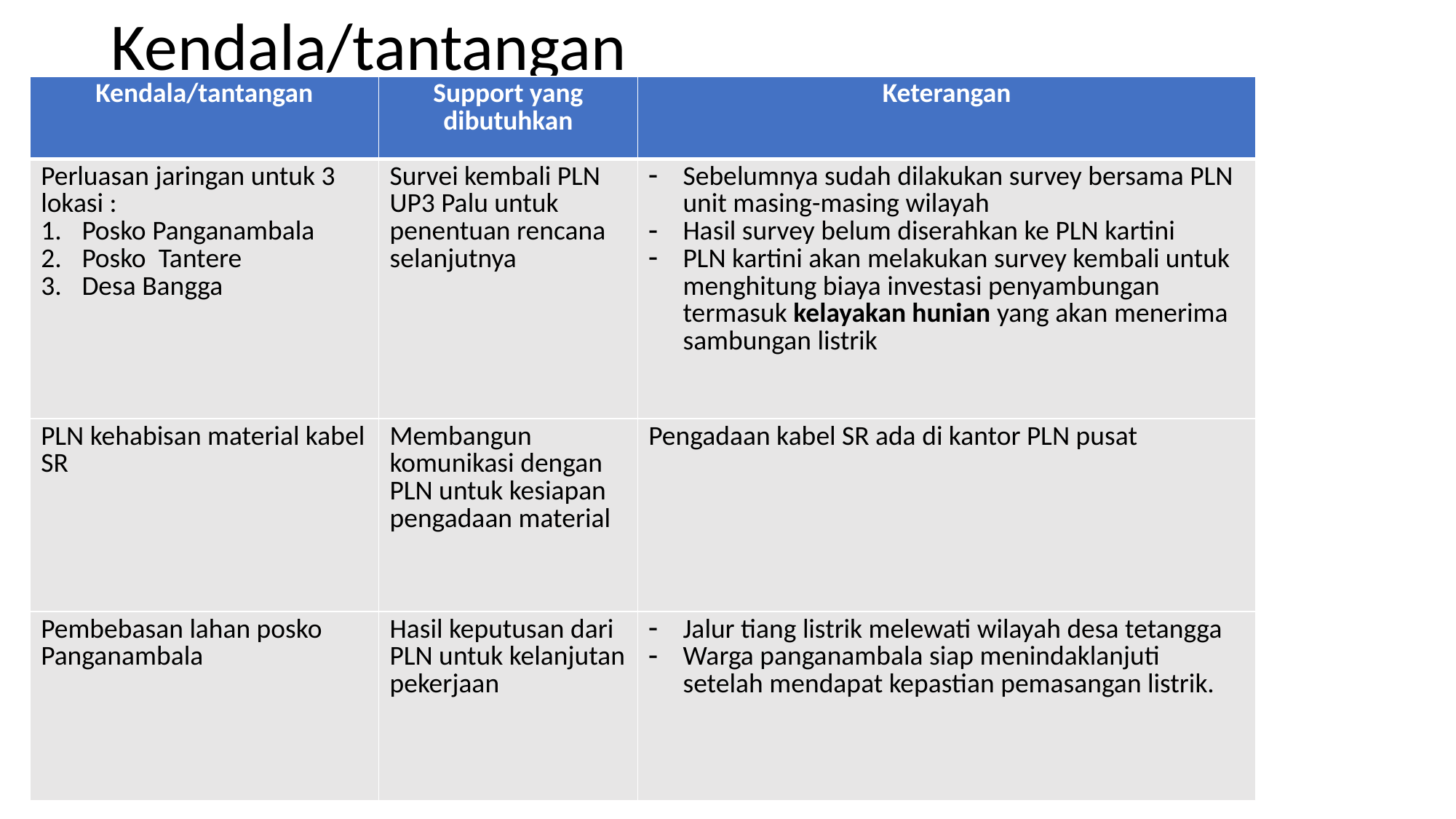

# Kendala/tantangan
| Kendala/tantangan | Support yang dibutuhkan | Keterangan |
| --- | --- | --- |
| Perluasan jaringan untuk 3 lokasi : Posko Panganambala Posko Tantere Desa Bangga | Survei kembali PLN UP3 Palu untuk penentuan rencana selanjutnya | Sebelumnya sudah dilakukan survey bersama PLN unit masing-masing wilayah Hasil survey belum diserahkan ke PLN kartini PLN kartini akan melakukan survey kembali untuk menghitung biaya investasi penyambungan termasuk kelayakan hunian yang akan menerima sambungan listrik |
| PLN kehabisan material kabel SR | Membangun komunikasi dengan PLN untuk kesiapan pengadaan material | Pengadaan kabel SR ada di kantor PLN pusat |
| Pembebasan lahan posko Panganambala | Hasil keputusan dari PLN untuk kelanjutan pekerjaan | Jalur tiang listrik melewati wilayah desa tetangga Warga panganambala siap menindaklanjuti setelah mendapat kepastian pemasangan listrik. |